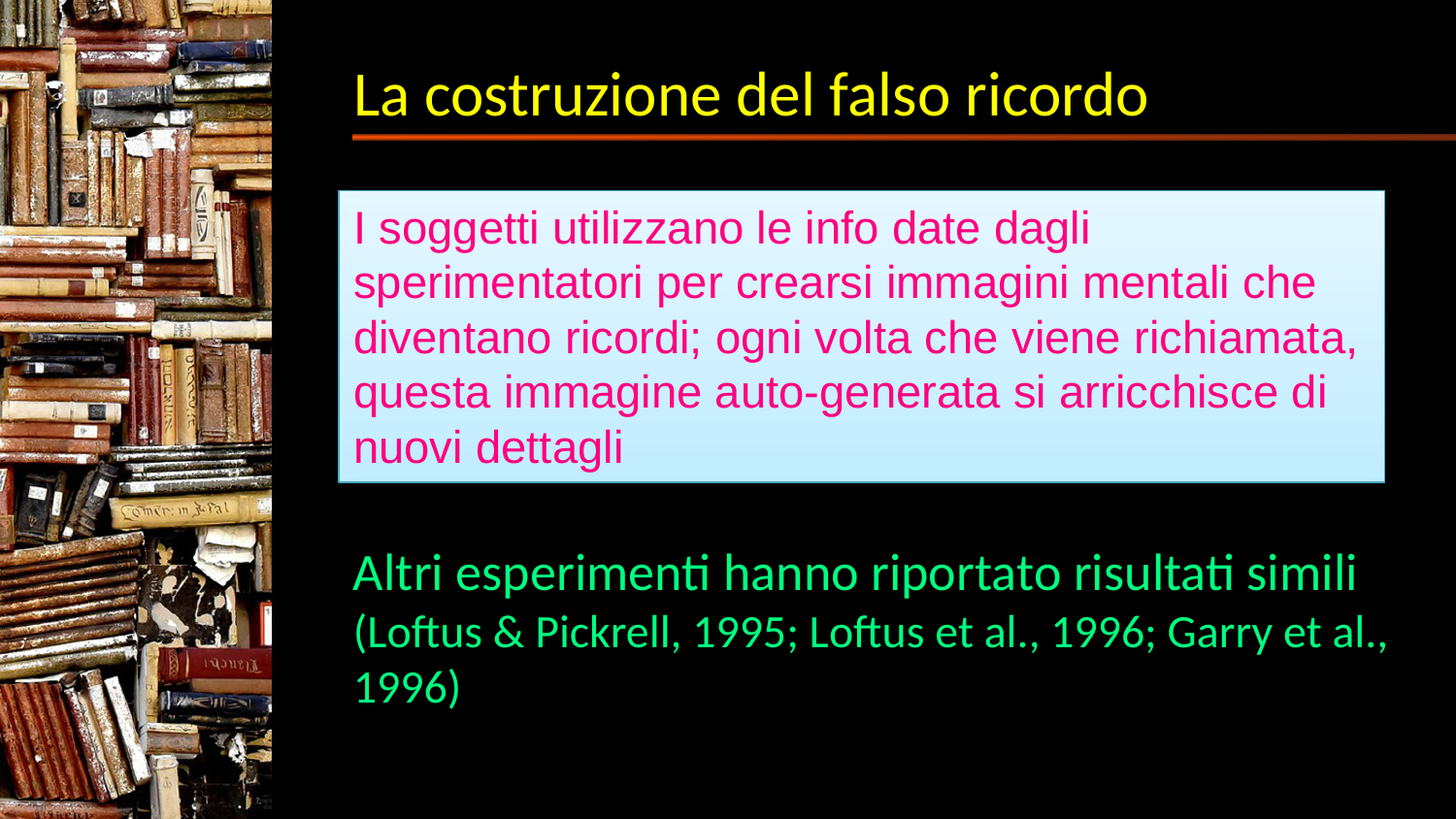

# La costruzione del falso ricordo
I soggetti utilizzano le info date dagli sperimentatori per crearsi immagini mentali che diventano ricordi; ogni volta che viene richiamata, questa immagine auto-generata si arricchisce di nuovi dettagli
Altri esperimenti hanno riportato risultati simili (Loftus & Pickrell, 1995; Loftus et al., 1996; Garry et al., 1996)